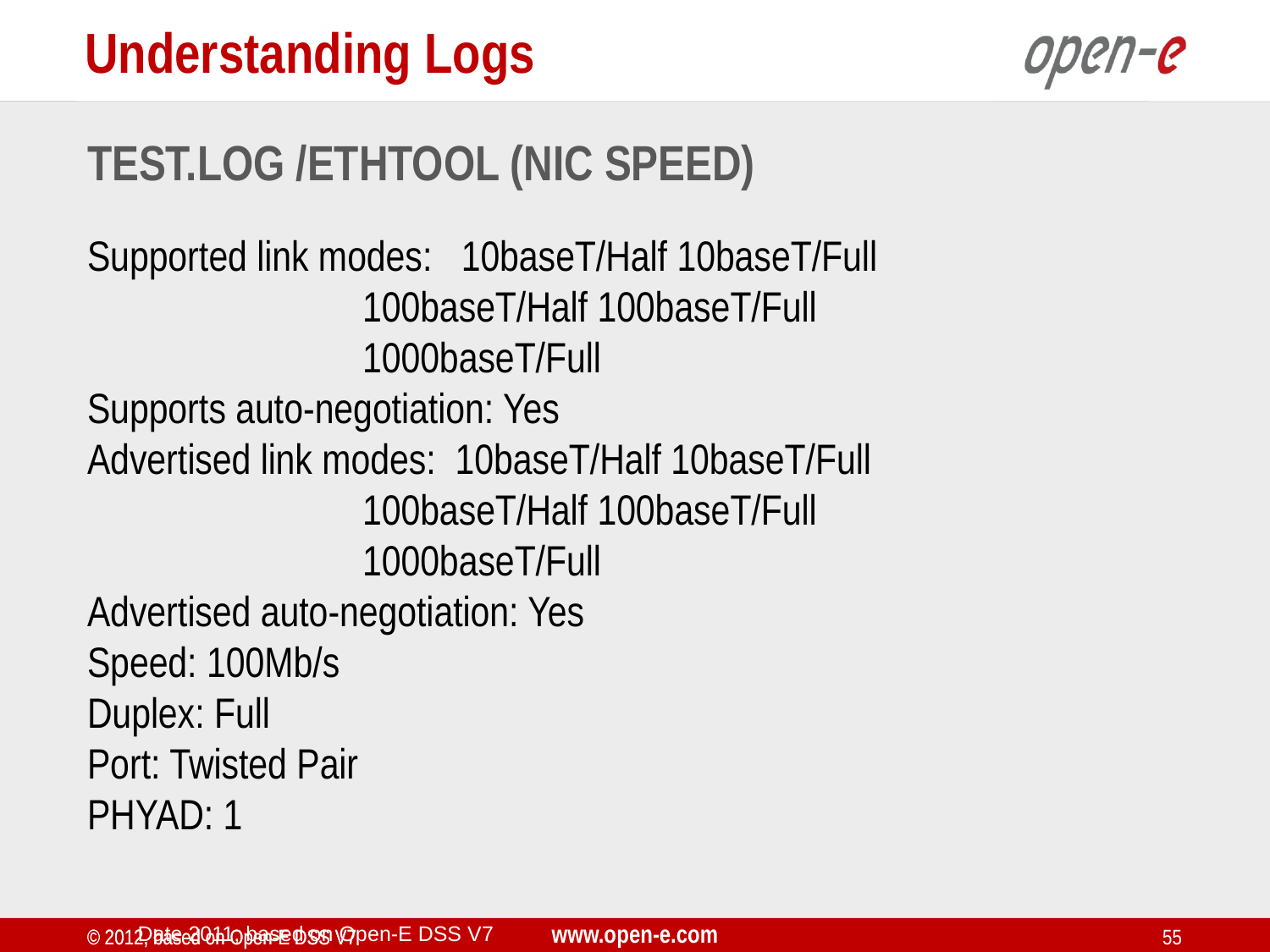

Understanding Logs
test.log /ethtool (NIC Speed)

Supported link modes:   10baseT/Half 10baseT/Full
	                         100baseT/Half 100baseT/Full
	                         1000baseT/Full
Supports auto-negotiation: Yes
Advertised link modes:  10baseT/Half 10baseT/Full
	                         100baseT/Half 100baseT/Full
	                         1000baseT/Full
Advertised auto-negotiation: Yes
Speed: 100Mb/s
Duplex: Full
Port: Twisted Pair
PHYAD: 1
Date 2011, based on Open-E DSS V7